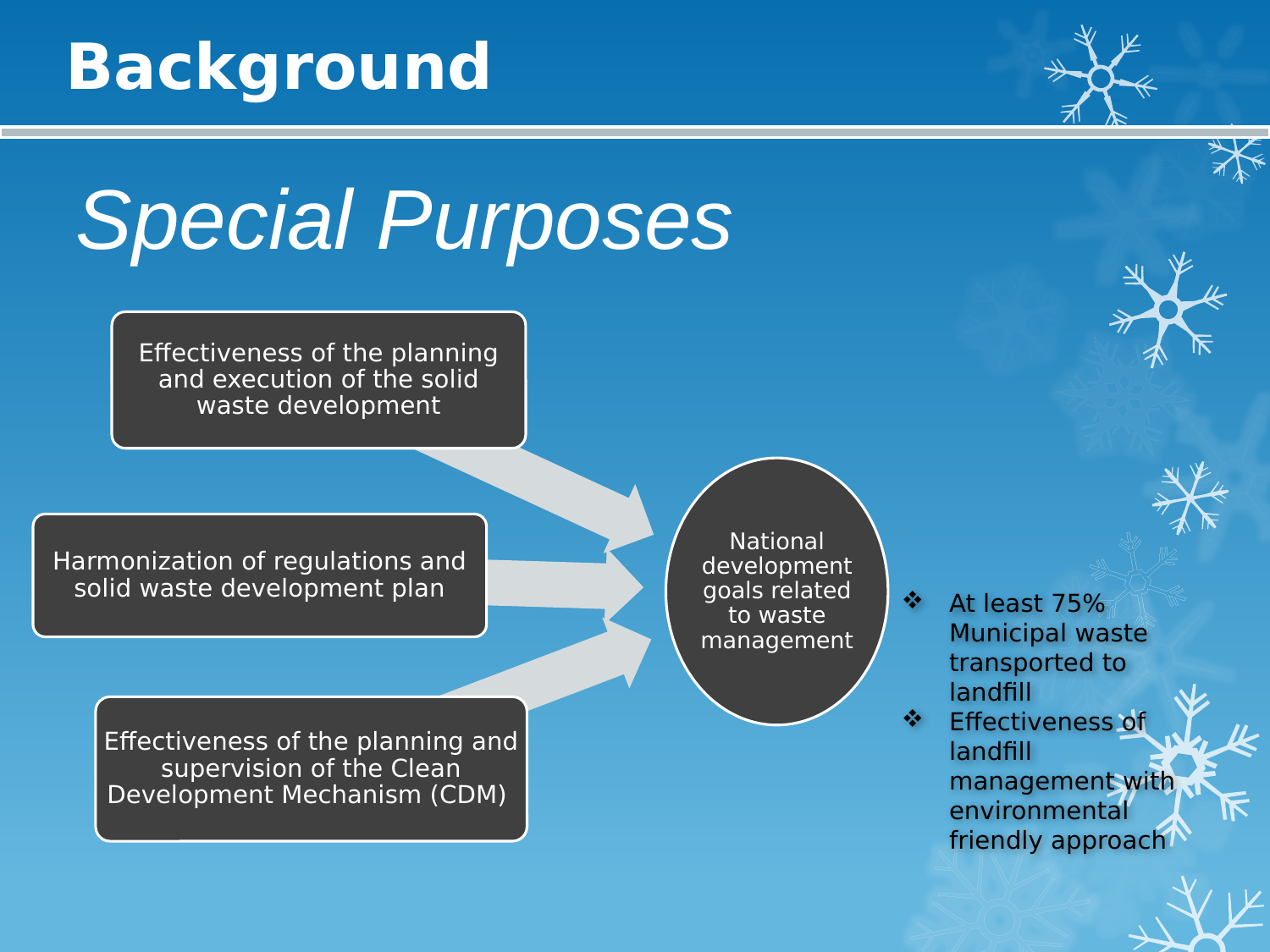

Background
Special Purposes
National development goals related to waste management
Harmonization of regulations and solid waste development plan
Effectiveness of the planning and execution of the solid waste development
Effectiveness of the planning and supervision of the Clean Development Mechanism (CDM)
At least 75% Municipal waste transported to landfill
Effectiveness of landfill management with environmental friendly approach